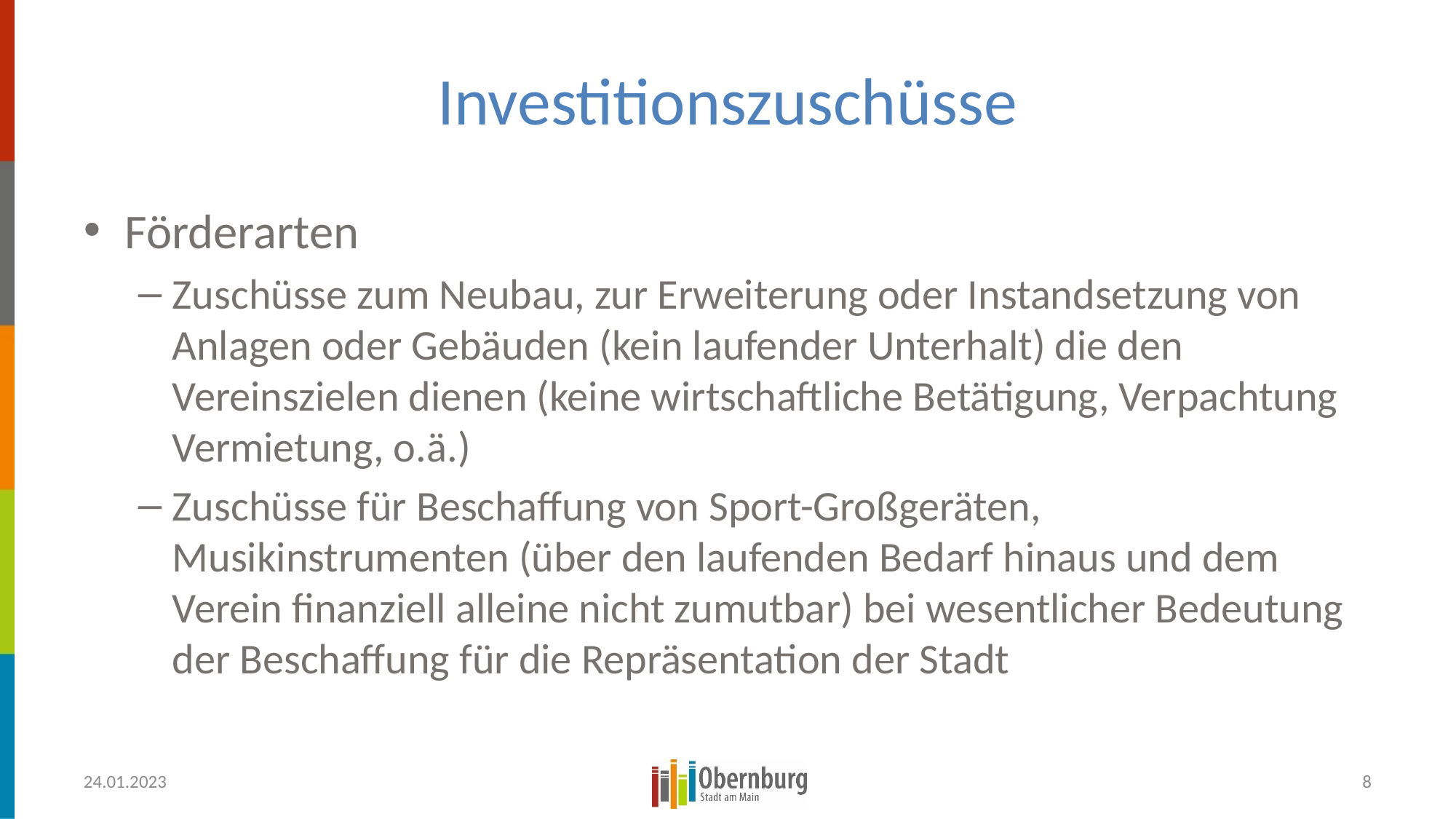

# Investitionszuschüsse
Förderarten
Zuschüsse zum Neubau, zur Erweiterung oder Instandsetzung von Anlagen oder Gebäuden (kein laufender Unterhalt) die den Vereinszielen dienen (keine wirtschaftliche Betätigung, Verpachtung Vermietung, o.ä.)
Zuschüsse für Beschaffung von Sport-Großgeräten, Musikinstrumenten (über den laufenden Bedarf hinaus und dem Verein finanziell alleine nicht zumutbar) bei wesentlicher Bedeutung der Beschaffung für die Repräsentation der Stadt

24.01.2023
8